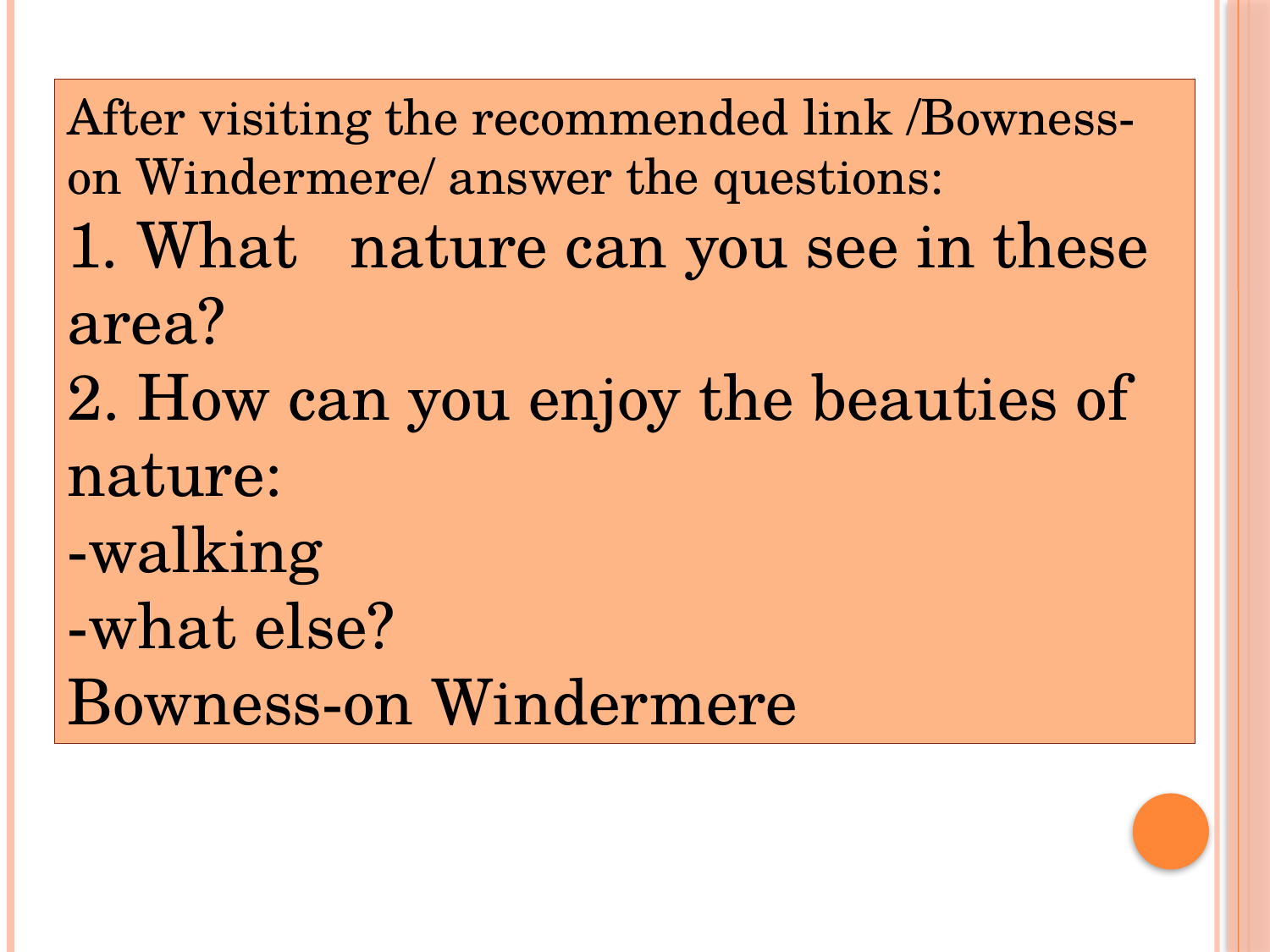

After visiting the recommended link /Bowness-on Windermere/ answer the questions:
1. What   nature can you see in these area?
2. How can you enjoy the beauties of nature:
-walking
-what else?
Bowness-on Windermere